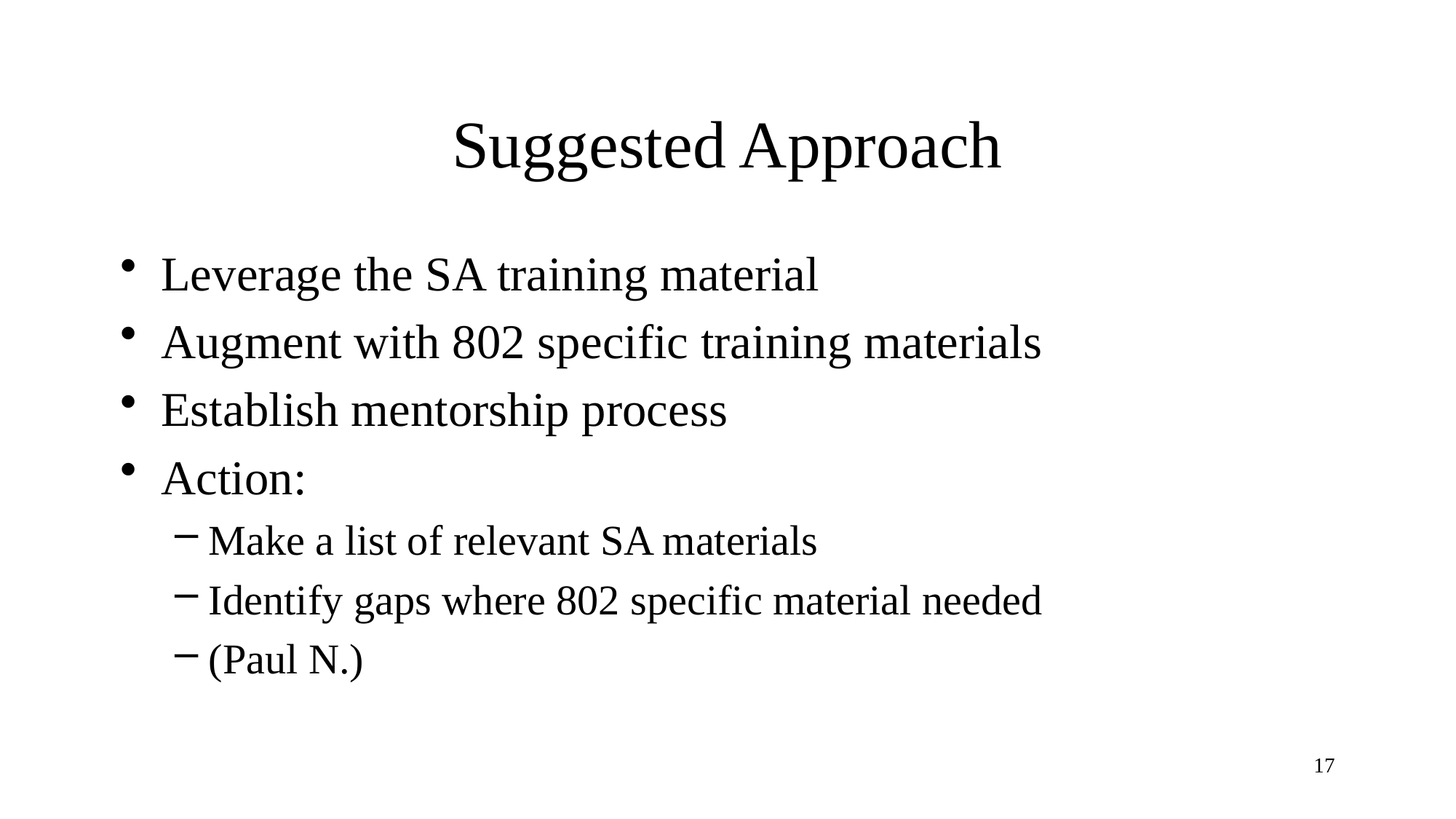

# Suggested Approach
Leverage the SA training material
Augment with 802 specific training materials
Establish mentorship process
Action:
Make a list of relevant SA materials
Identify gaps where 802 specific material needed
(Paul N.)
17